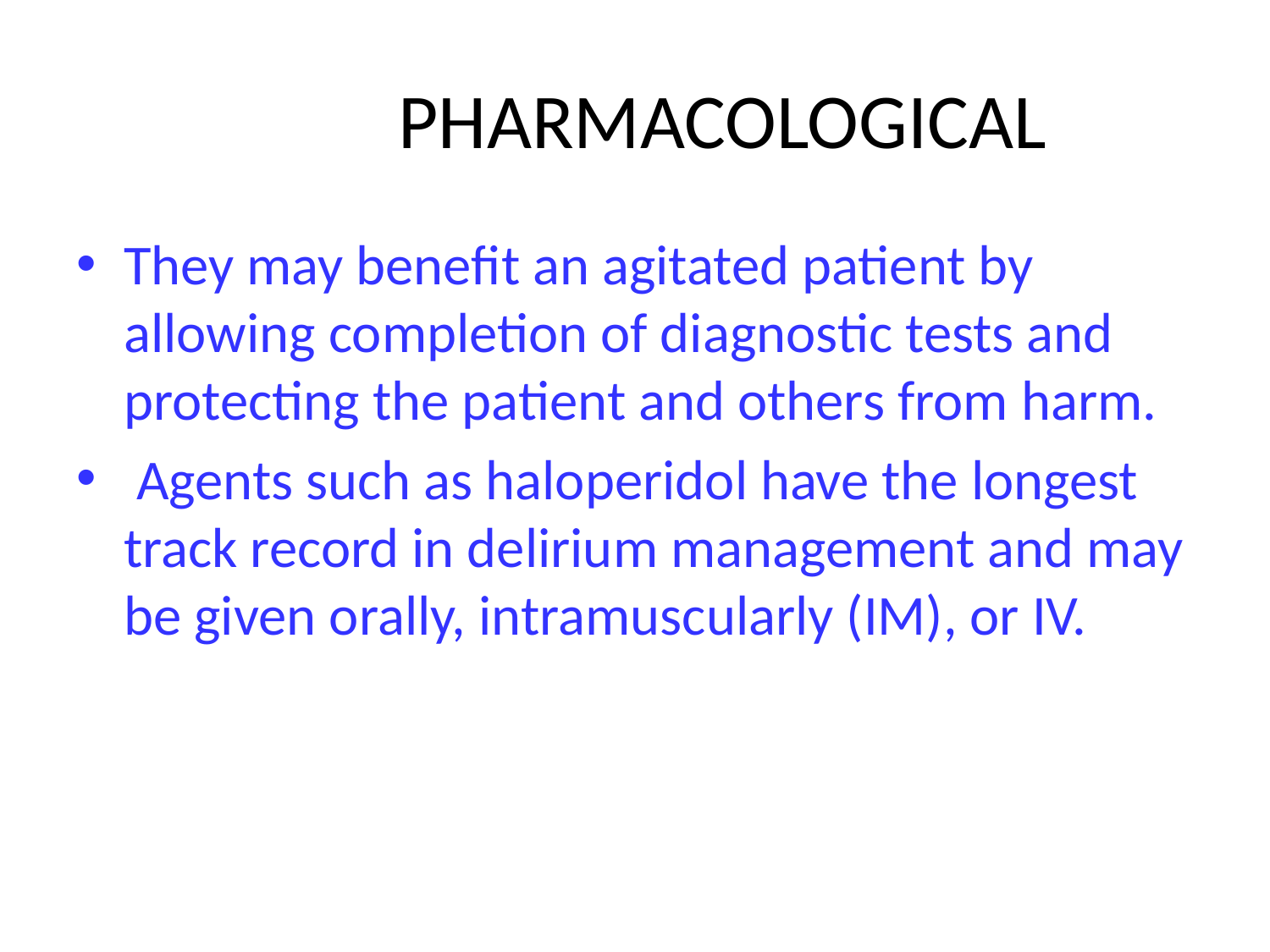

# PHARMACOLOGICAL
They may benefit an agitated patient by allowing completion of diagnostic tests and protecting the patient and others from harm.
 Agents such as haloperidol have the longest track record in delirium management and may be given orally, intramuscularly (IM), or IV.